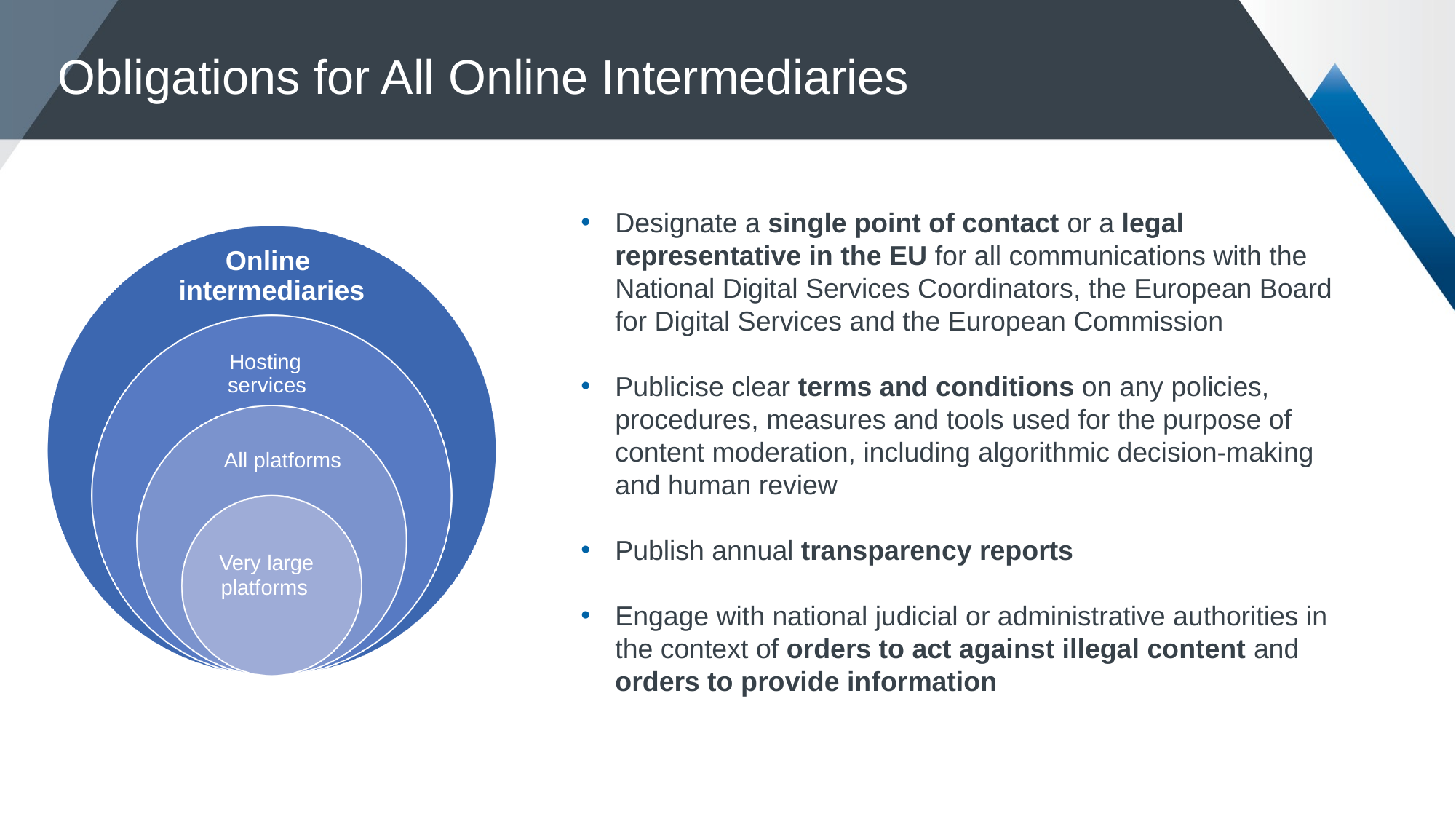

Obligations for All Online Intermediaries
Designate a single point of contact or a legal representative in the EU for all communications with the National Digital Services Coordinators, the European Board for Digital Services and the European Commission

Publicise clear terms and conditions on any policies, procedures, measures and tools used for the purpose of content moderation, including algorithmic decision-making and human review

Publish annual transparency reports

Engage with national judicial or administrative authorities in the context of orders to act against illegal content and orders to provide information

Online  intermediaries
Hosting  services
All platforms
Very large
platforms